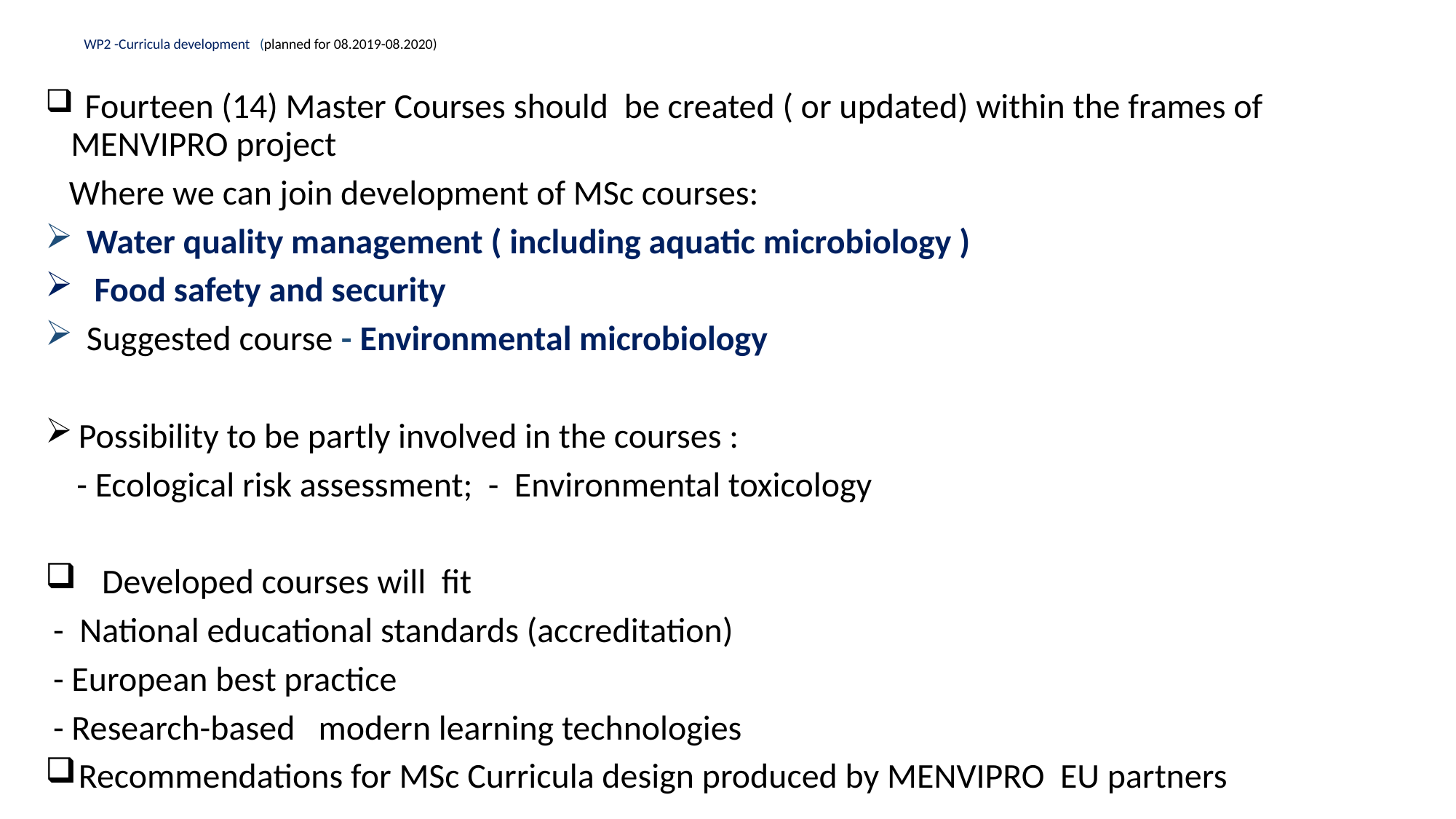

# WP2 -Curricula development   (planned for 08.2019-08.2020)
  Fourteen (14) Master Courses should  be created ( or updated) within the frames of  MENVIPRO project
   Where we can join development of MSc courses:
  Water quality management ( including aquatic microbiology )
   Food safety and security
  Suggested course - Environmental microbiology

 Possibility to be partly involved in the courses :
    - Ecological risk assessment;  -  Environmental toxicology

    Developed courses will  fit
 -  National educational standards (accreditation)
 - European best practice
 - Research-based   modern learning technologies
 Recommendations for MSc Curricula design produced by MENVIPRO  EU partners